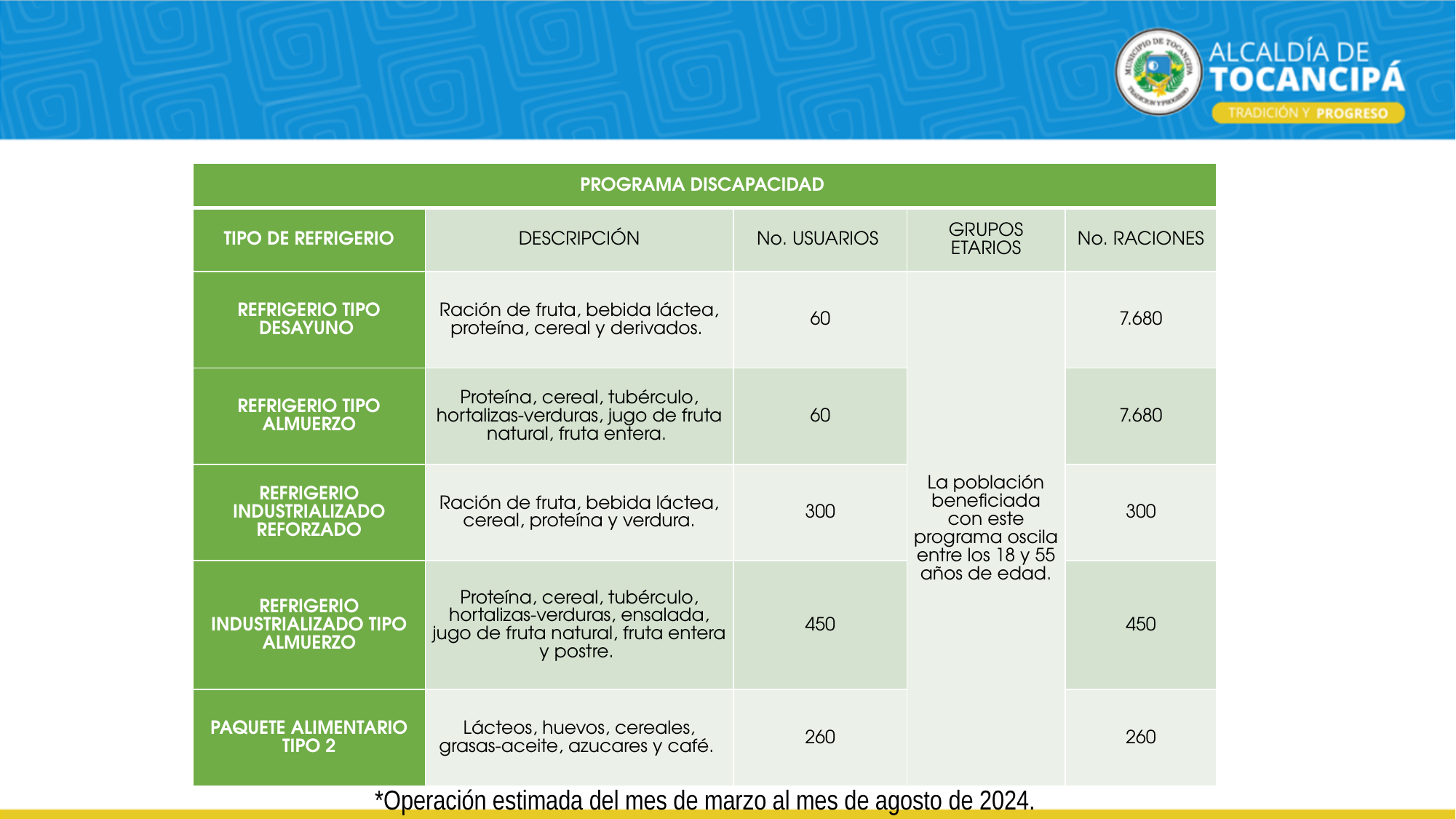

| PROGRAMA DISCAPACIDAD |  |  |  |  |
| --- | --- | --- | --- | --- |
| TIPO DE REFRIGERIO | DESCRIPCIÓN | No. USUARIOS | GRUPOS ETARIOS | No. RACIONES |
| REFRIGERIO TIPO DESAYUNO | Ración de fruta, bebida láctea, proteína, cereal y derivados. | 60 | La población beneficiada con este programa oscila entre los 18 y 55 años de edad. | 7.680 |
| REFRIGERIO TIPO ALMUERZO | Proteína, cereal, tubérculo, hortalizas-verduras, jugo de fruta natural, fruta entera. | 60 |  | 7.680 |
| REFRIGERIO INDUSTRIALIZADO REFORZADO | Ración de fruta, bebida láctea, cereal, proteína y verdura. | 300 |  | 300 |
| REFRIGERIO INDUSTRIALIZADO TIPO ALMUERZO | Proteína, cereal, tubérculo, hortalizas-verduras, ensalada, jugo de fruta natural, fruta entera y postre. | 450 |  | 450 |
| PAQUETE ALIMENTARIO TIPO 2 | Lácteos, huevos, cereales, grasas-aceite, azucares y café. | 260 |  | 260 |
*Operación estimada del mes de marzo al mes de agosto de 2024.